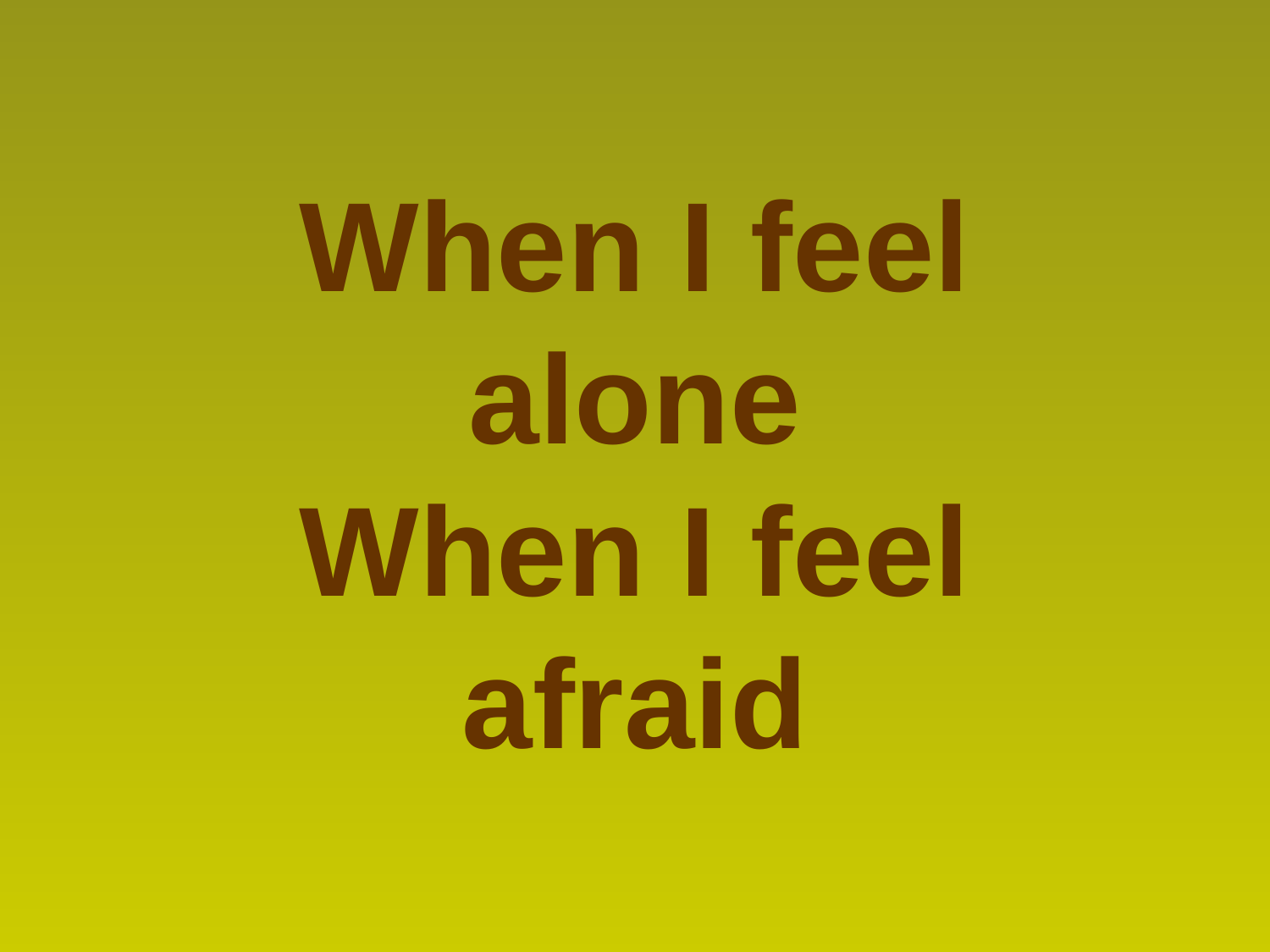

When I feel alone
When I feel afraid